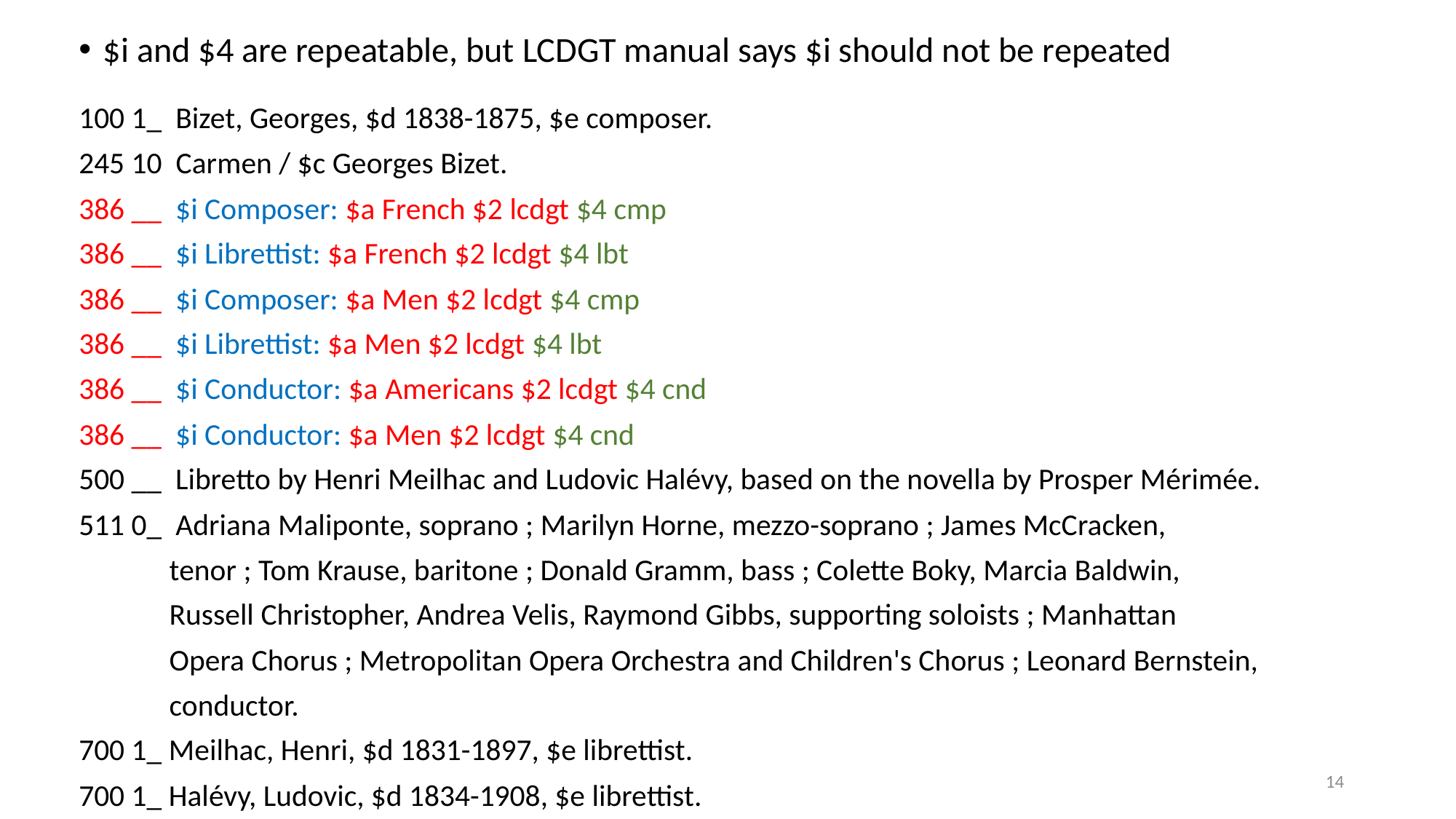

$i and $4 are repeatable, but LCDGT manual says $i should not be repeated
100 1_  Bizet, Georges, $d 1838-1875, $e composer.
245 10  Carmen / $c Georges Bizet.
386 __  $i Composer: $a French $2 lcdgt $4 cmp
386 __  $i Librettist: $a French $2 lcdgt $4 lbt
386 __  $i Composer: $a Men $2 lcdgt $4 cmp
386 __  $i Librettist: $a Men $2 lcdgt $4 lbt
386 __  $i Conductor: $a Americans $2 lcdgt $4 cnd
386 __  $i Conductor: $a Men $2 lcdgt $4 cnd
500 __  Libretto by Henri Meilhac and Ludovic Halévy, based on the novella by Prosper Mérimée.
511 0_  Adriana Maliponte, soprano ; Marilyn Horne, mezzo-soprano ; James McCracken,
	tenor ; Tom Krause, baritone ; Donald Gramm, bass ; Colette Boky, Marcia Baldwin,
	Russell Christopher, Andrea Velis, Raymond Gibbs, supporting soloists ; Manhattan
	Opera Chorus ; Metropolitan Opera Orchestra and Children's Chorus ; Leonard Bernstein,
	conductor.
700 1_ Meilhac, Henri, $d 1831-1897, $e librettist.
700 1_ Halévy, Ludovic, $d 1834-1908, $e librettist.

14